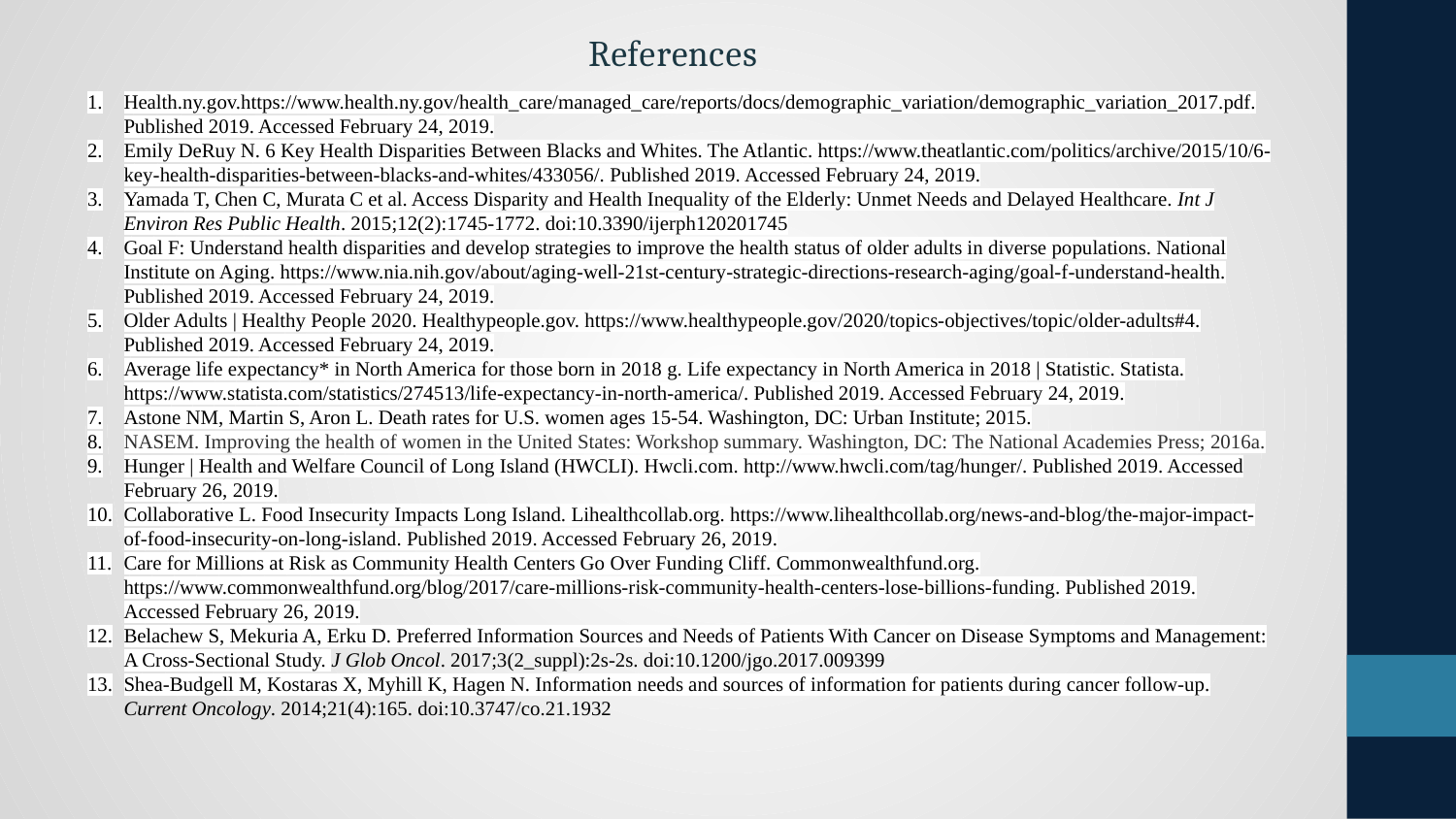

# References
Health.ny.gov.https://www.health.ny.gov/health_care/managed_care/reports/docs/demographic_variation/demographic_variation_2017.pdf. Published 2019. Accessed February 24, 2019.
Emily DeRuy N. 6 Key Health Disparities Between Blacks and Whites. The Atlantic. https://www.theatlantic.com/politics/archive/2015/10/6-key-health-disparities-between-blacks-and-whites/433056/. Published 2019. Accessed February 24, 2019.
Yamada T, Chen C, Murata C et al. Access Disparity and Health Inequality of the Elderly: Unmet Needs and Delayed Healthcare. Int J Environ Res Public Health. 2015;12(2):1745-1772. doi:10.3390/ijerph120201745
Goal F: Understand health disparities and develop strategies to improve the health status of older adults in diverse populations. National Institute on Aging. https://www.nia.nih.gov/about/aging-well-21st-century-strategic-directions-research-aging/goal-f-understand-health. Published 2019. Accessed February 24, 2019.
Older Adults | Healthy People 2020. Healthypeople.gov. https://www.healthypeople.gov/2020/topics-objectives/topic/older-adults#4. Published 2019. Accessed February 24, 2019.
Average life expectancy* in North America for those born in 2018 g. Life expectancy in North America in 2018 | Statistic. Statista. https://www.statista.com/statistics/274513/life-expectancy-in-north-america/. Published 2019. Accessed February 24, 2019.
Astone NM, Martin S, Aron L. Death rates for U.S. women ages 15-54. Washington, DC: Urban Institute; 2015.
NASEM. Improving the health of women in the United States: Workshop summary. Washington, DC: The National Academies Press; 2016a.
Hunger | Health and Welfare Council of Long Island (HWCLI). Hwcli.com. http://www.hwcli.com/tag/hunger/. Published 2019. Accessed February 26, 2019.
Collaborative L. Food Insecurity Impacts Long Island. Lihealthcollab.org. https://www.lihealthcollab.org/news-and-blog/the-major-impact-of-food-insecurity-on-long-island. Published 2019. Accessed February 26, 2019.
Care for Millions at Risk as Community Health Centers Go Over Funding Cliff. Commonwealthfund.org. https://www.commonwealthfund.org/blog/2017/care-millions-risk-community-health-centers-lose-billions-funding. Published 2019. Accessed February 26, 2019.
Belachew S, Mekuria A, Erku D. Preferred Information Sources and Needs of Patients With Cancer on Disease Symptoms and Management: A Cross-Sectional Study. J Glob Oncol. 2017;3(2_suppl):2s-2s. doi:10.1200/jgo.2017.009399
Shea-Budgell M, Kostaras X, Myhill K, Hagen N. Information needs and sources of information for patients during cancer follow-up. Current Oncology. 2014;21(4):165. doi:10.3747/co.21.1932